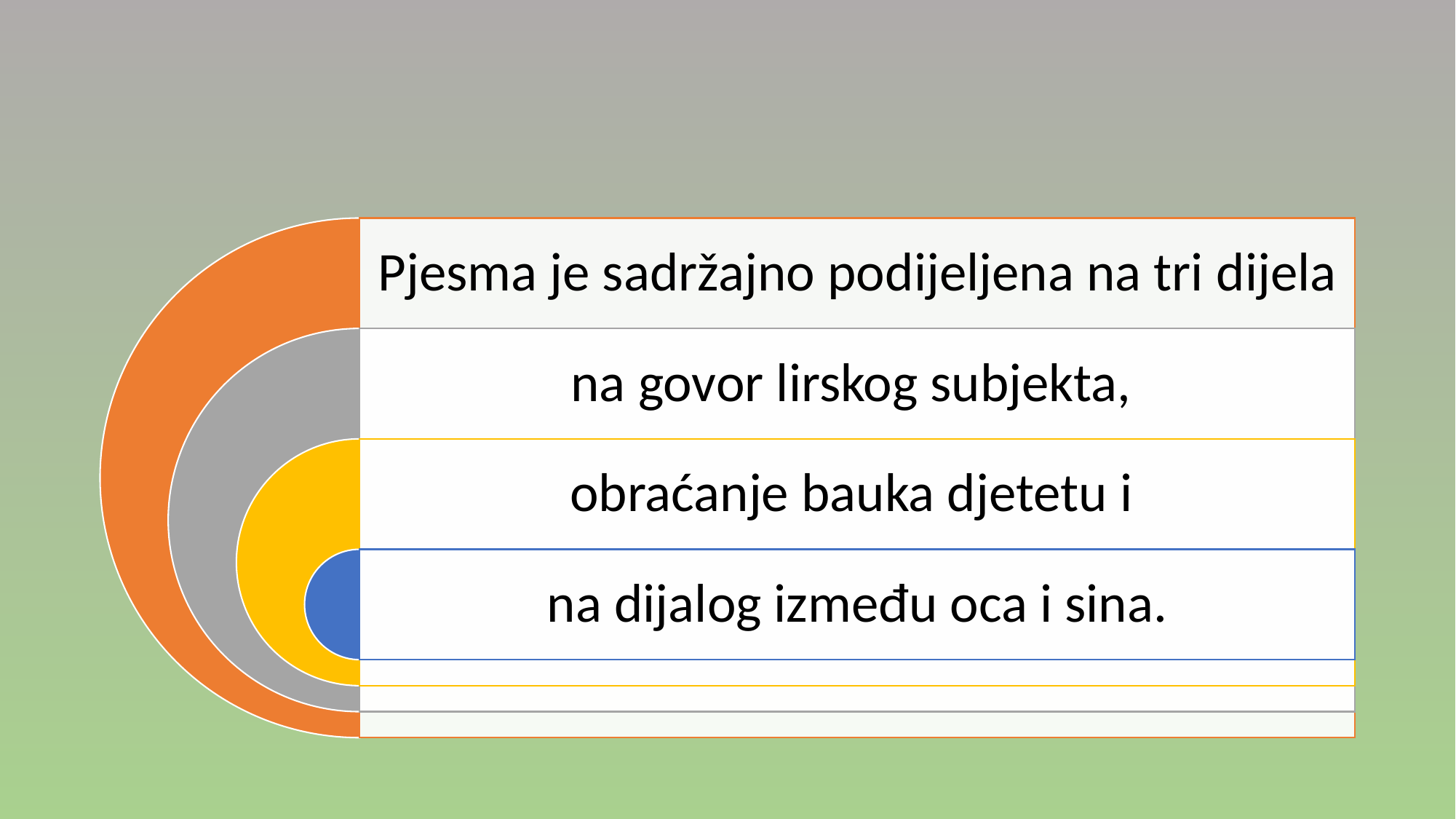

Pjesma je sadržajno podijeljena na tri dijela
na govor lirskog subjekta,
obraćanje bauka djetetu i
na dijalog između oca i sina.